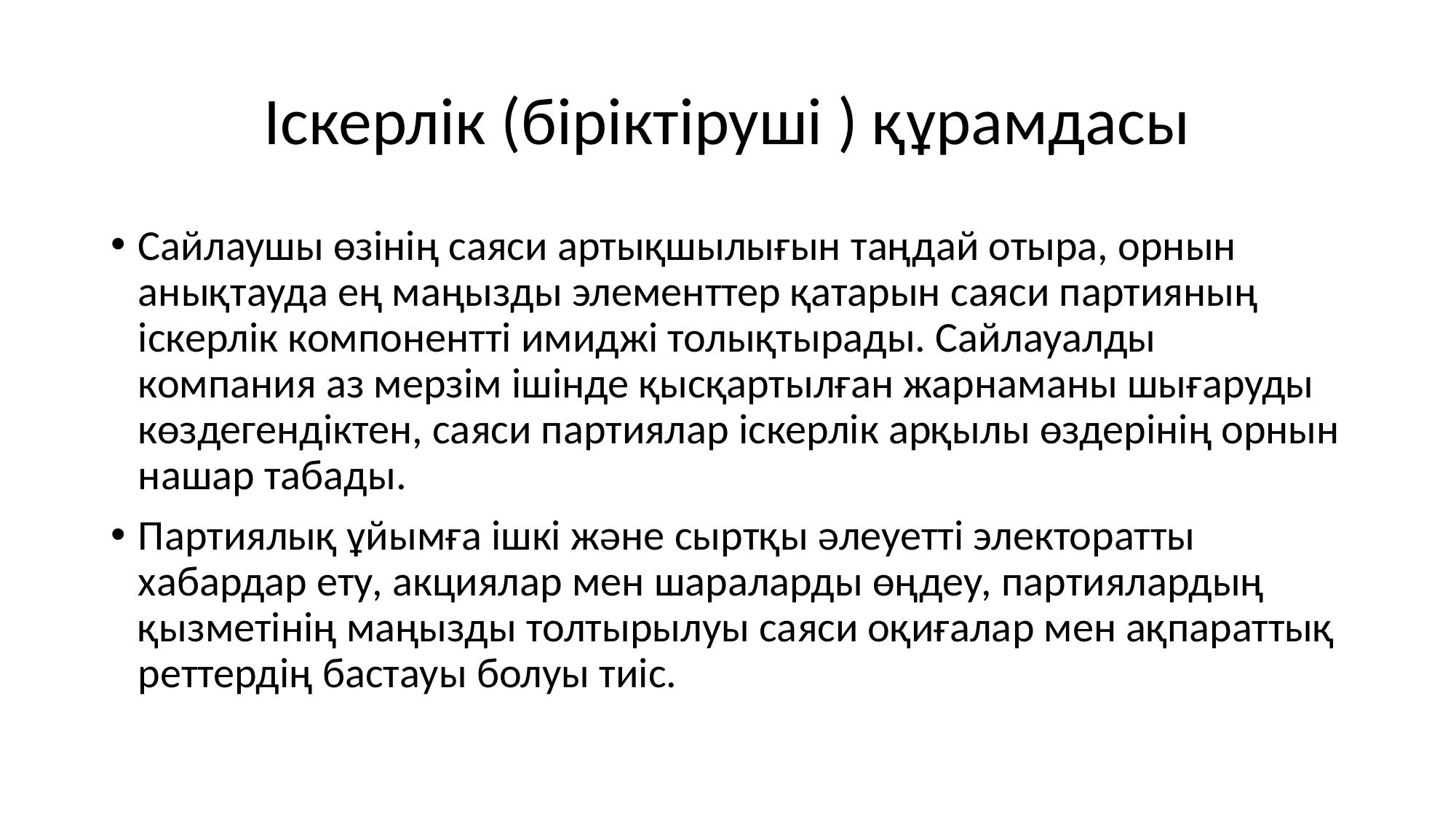

# Іскерлiк (біріктіруші ) құрамдасы
Сайлаушы өзінің саяси артықшылығын таңдай отыра, орнын анықтауда ең маңызды элементтер қатарын саяси партияның іскерлік компонентті имиджі толықтырады. Сайлауалды компания аз мерзім ішінде қысқартылған жарнаманы шығаруды көздегендіктен, саяси партиялар іскерлік арқылы өздерінің орнын нашар табады.
Партиялық ұйымға ішкі жəне сыртқы əлеуетті электоратты хабардар ету, акциялар мен шараларды өңдеу, партиялардың қызметiнiң маңызды толтырылуы саяси оқиғалар мен ақпараттық реттердiң бастауы болуы тиіс.